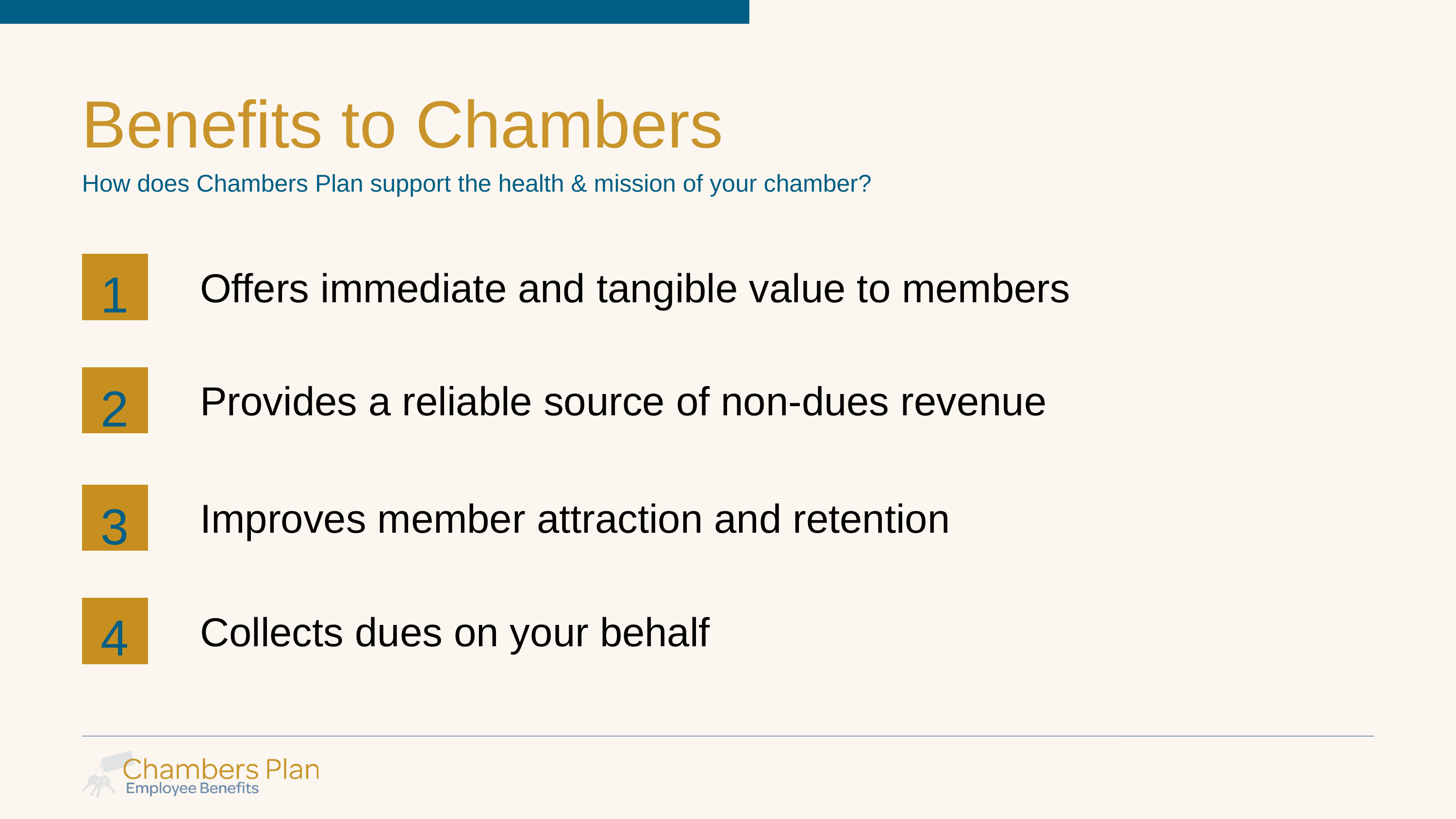

Benefits to Chambers
How does Chambers Plan support the health & mission of your chamber?
1
Offers immediate and tangible value to members

2
Provides a reliable source of non-dues revenue

3
Improves member attraction and retention

4
Collects dues on your behalf